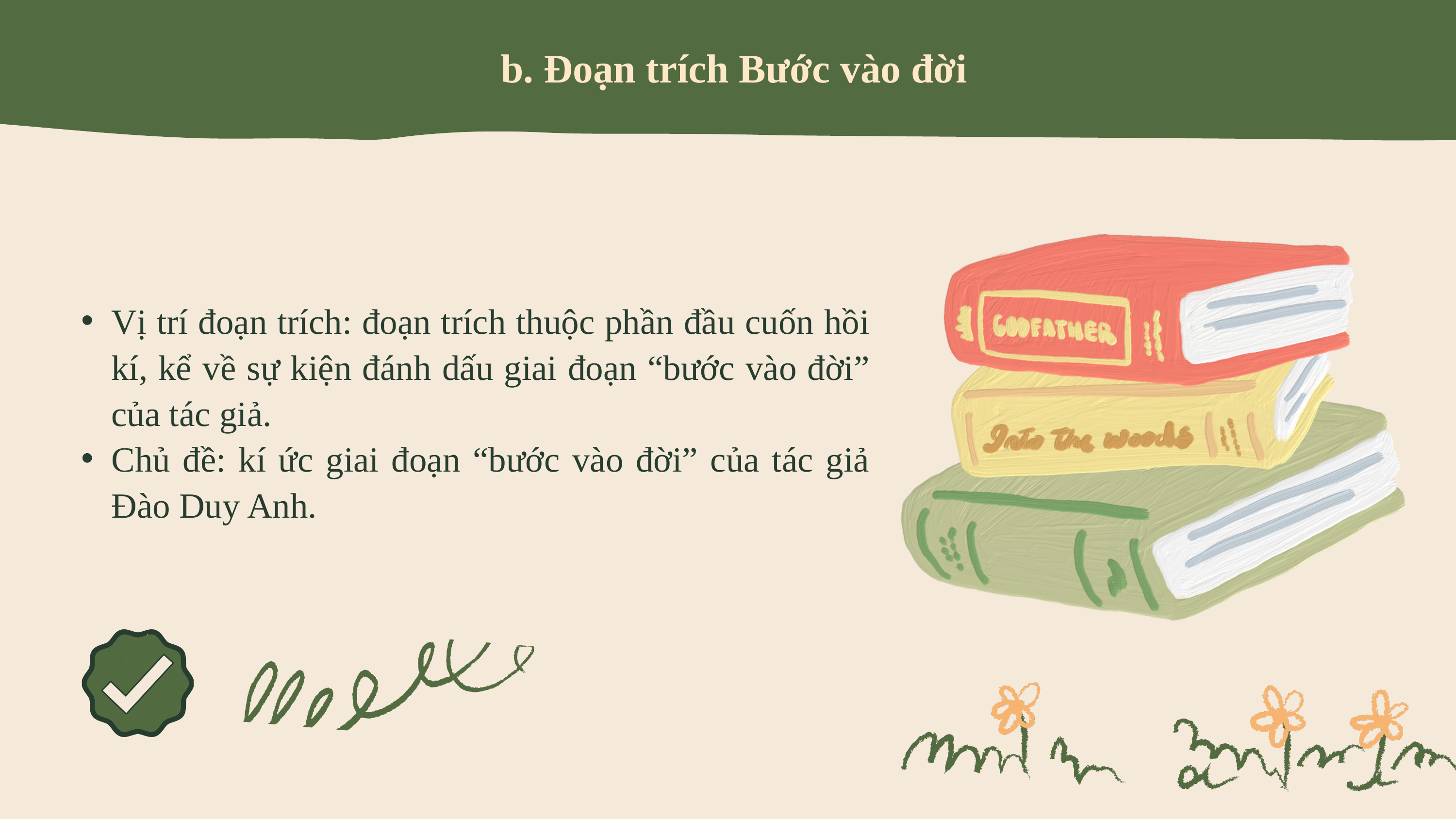

b. Đoạn trích Bước vào đời

Vị trí đoạn trích: đoạn trích thuộc phần đầu cuốn hồi kí, kể về sự kiện đánh dấu giai đoạn “bước vào đời” của tác giả.
Chủ đề: kí ức giai đoạn “bước vào đời” của tác giả Đào Duy Anh.